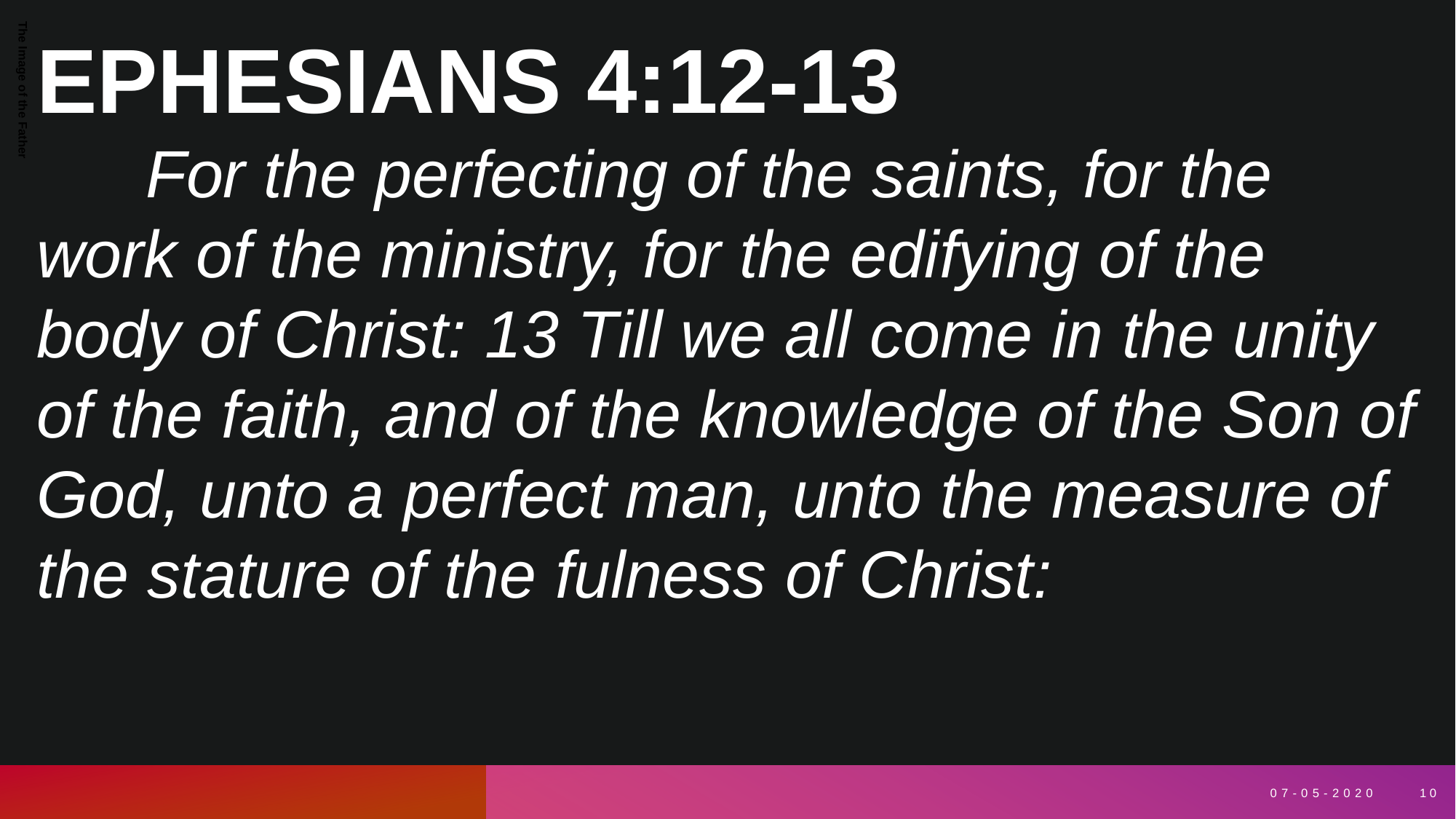

EPHESIANS 4:12-13
	For the perfecting of the saints, for the work of the ministry, for the edifying of the body of Christ: 13 Till we all come in the unity of the faith, and of the knowledge of the Son of God, unto a perfect man, unto the measure of the stature of the fulness of Christ:
The Image of the Father
07-05-2020
10